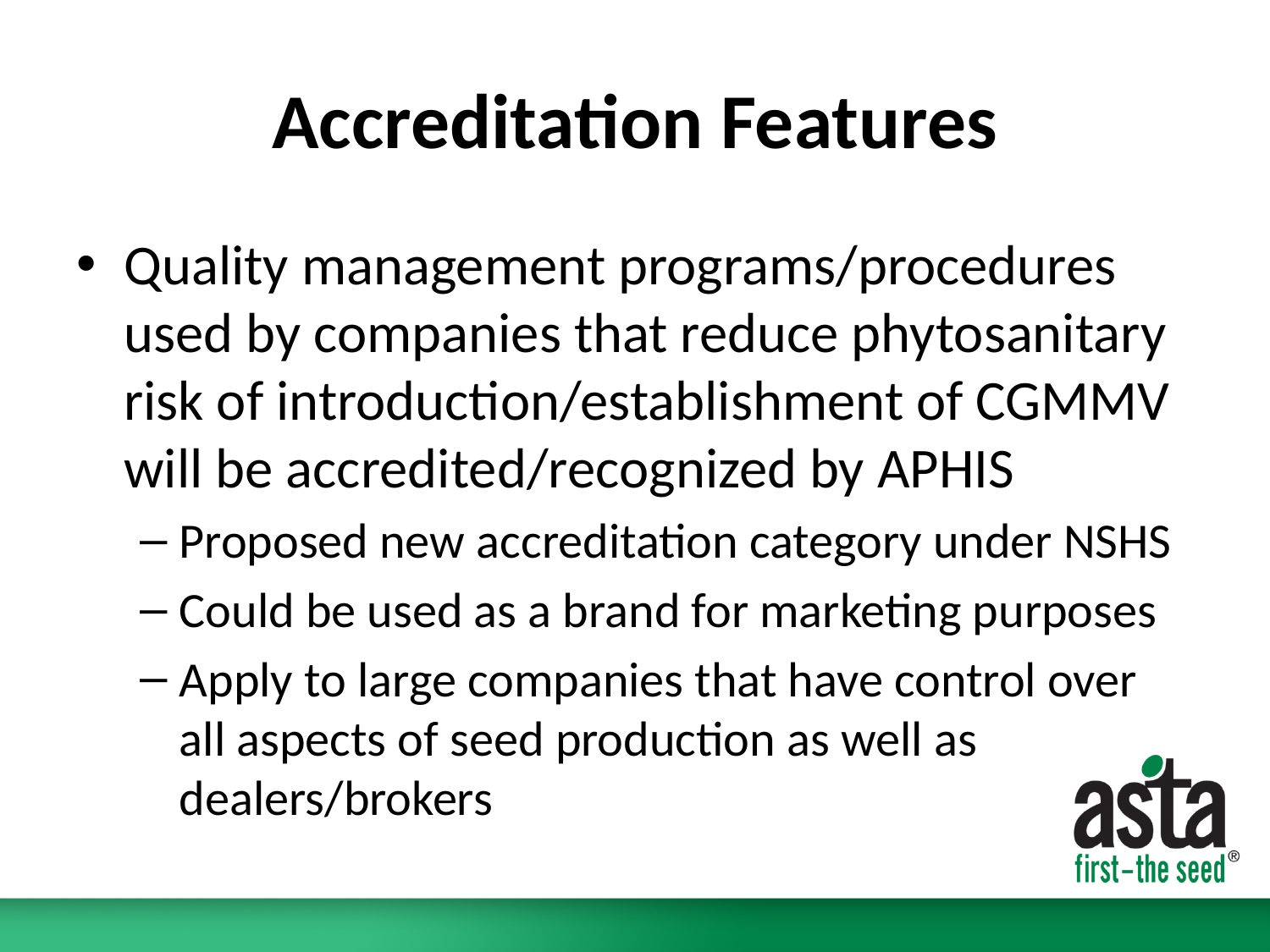

# Accreditation Features
Quality management programs/procedures used by companies that reduce phytosanitary risk of introduction/establishment of CGMMV will be accredited/recognized by APHIS
Proposed new accreditation category under NSHS
Could be used as a brand for marketing purposes
Apply to large companies that have control over all aspects of seed production as well as dealers/brokers